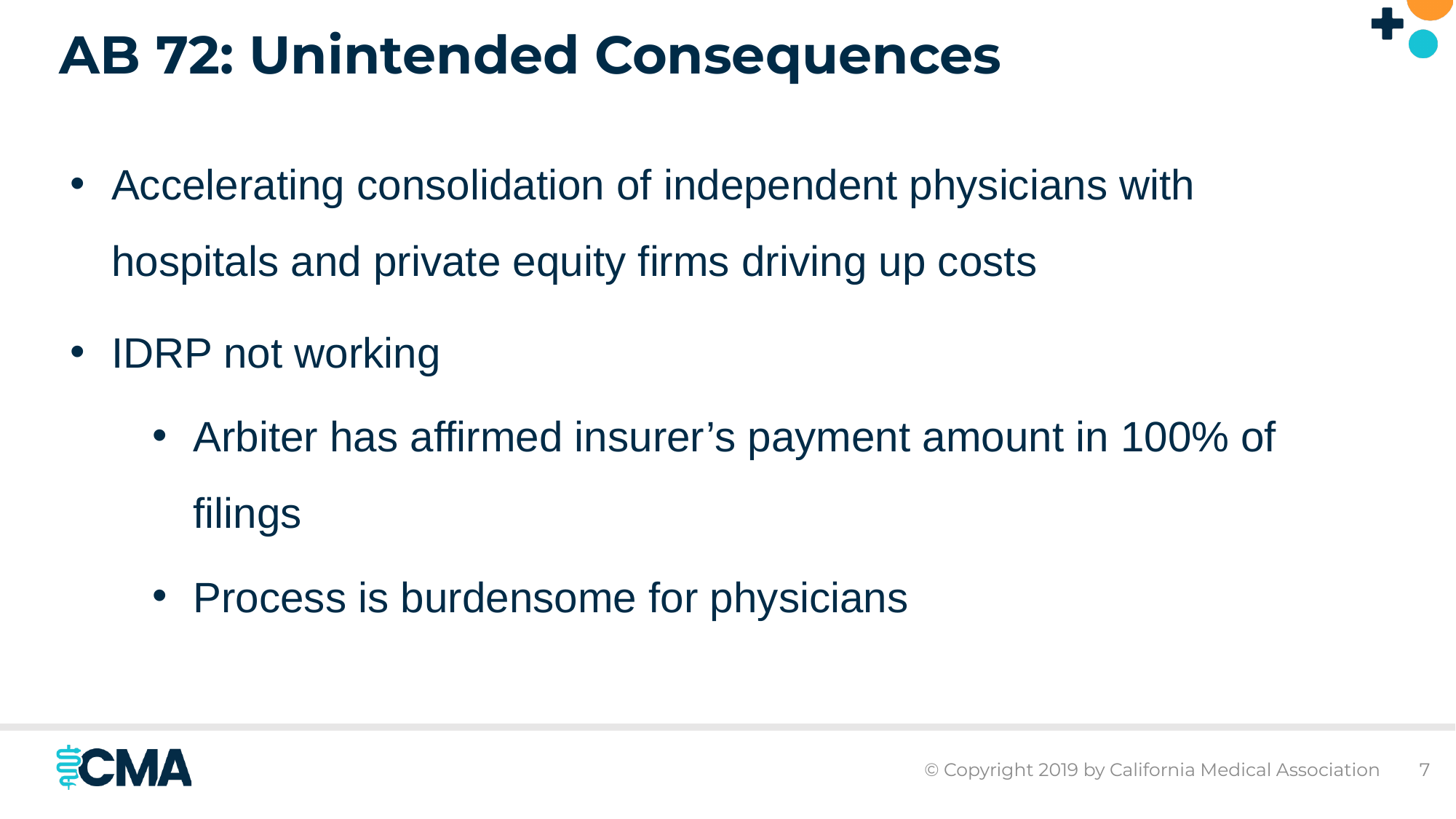

# AB 72: Unintended Consequences
Accelerating consolidation of independent physicians with hospitals and private equity firms driving up costs
IDRP not working
Arbiter has affirmed insurer’s payment amount in 100% of filings
Process is burdensome for physicians
© Copyright 2019 by California Medical Association
7